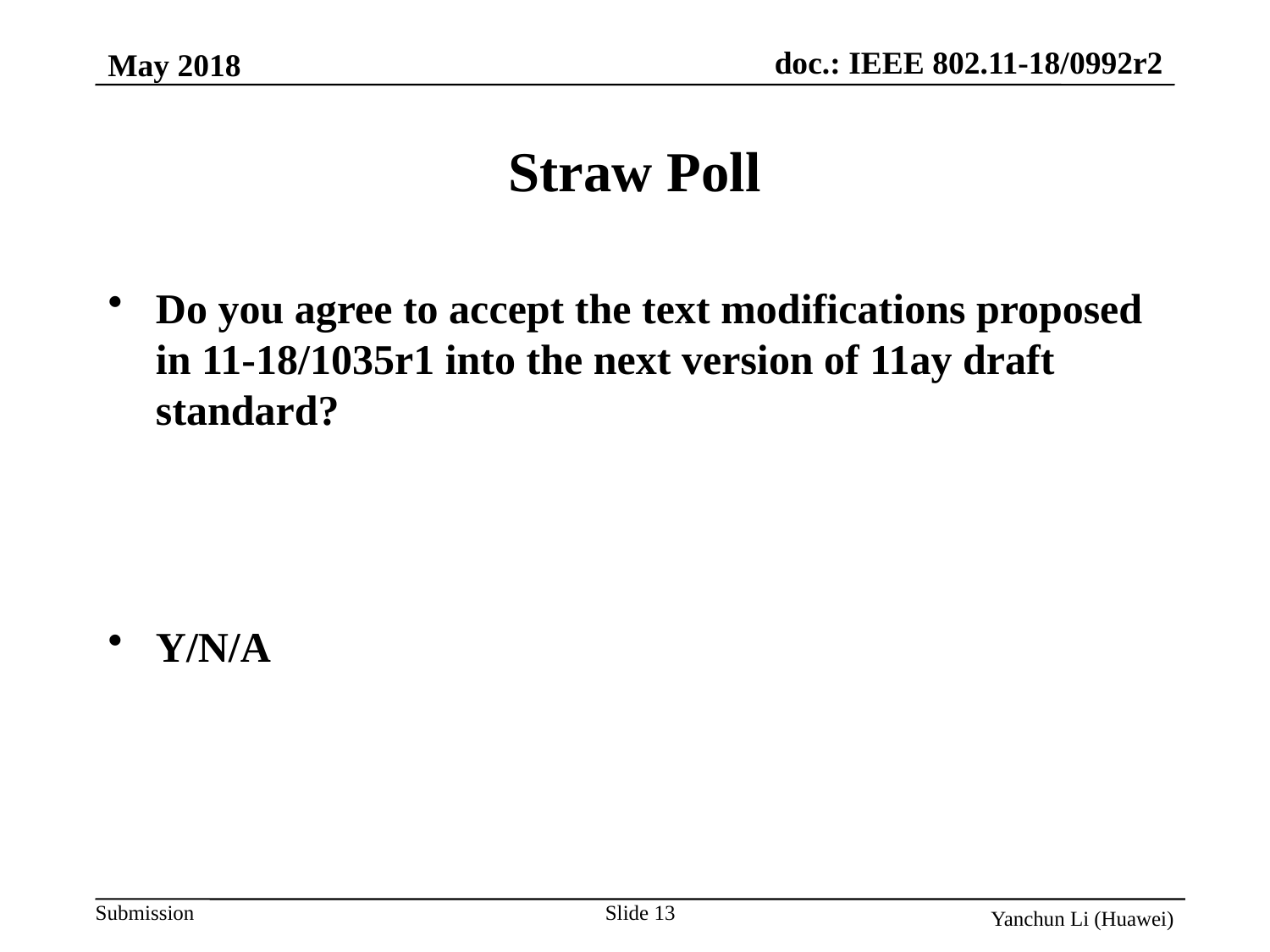

# Straw Poll
Do you agree to accept the text modifications proposed in 11-18/1035r1 into the next version of 11ay draft standard?

Y/N/A
13